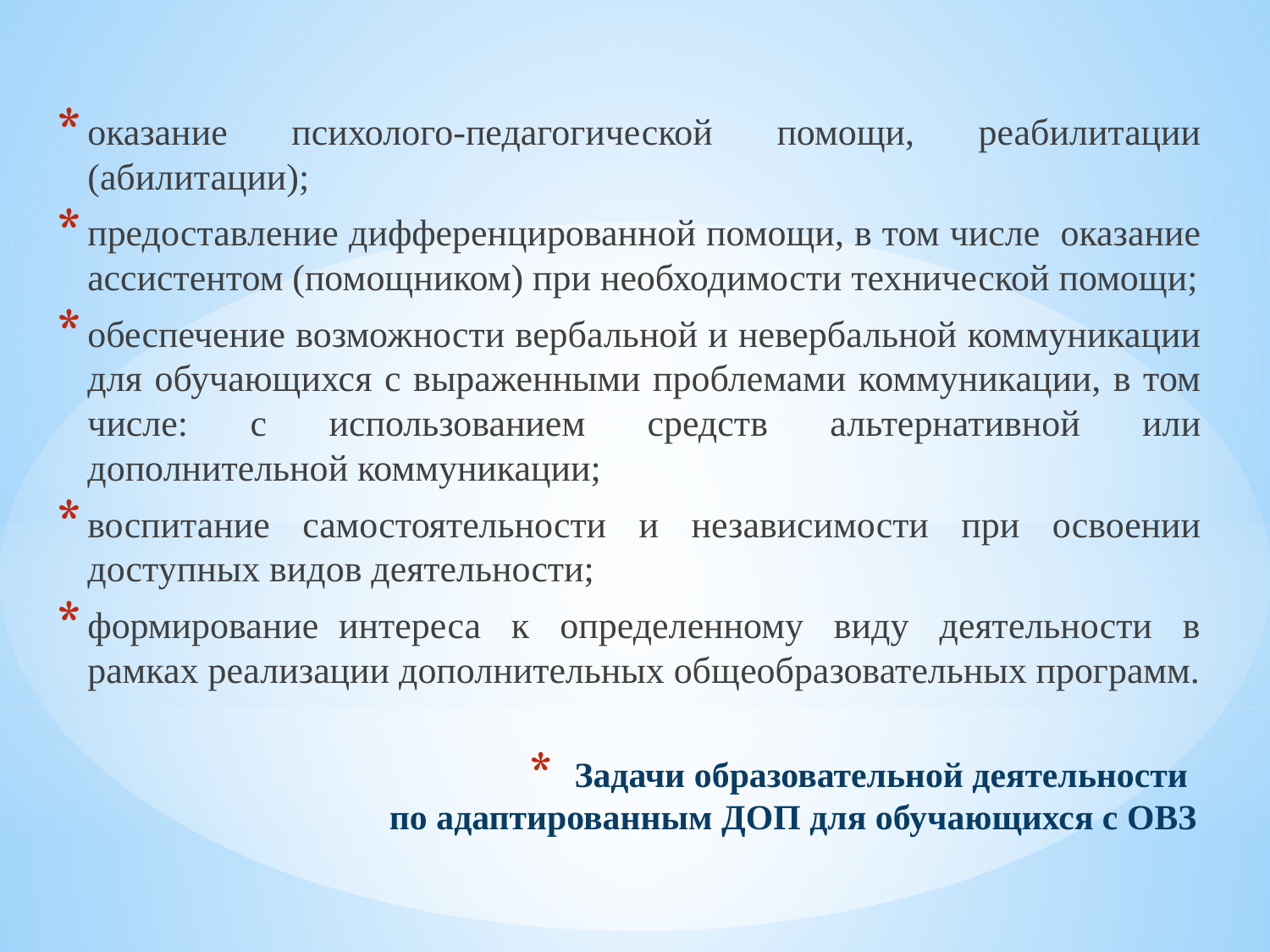

оказание психолого-педагогической помощи, реабилитации (абилитации);
предоставление дифференцированной помощи, в том числе  оказание ассистентом (помощником) при необходимости технической помощи;
обеспечение возможности вербальной и невербальной коммуникации для обучающихся с выраженными проблемами коммуникации, в том числе: с использованием средств альтернативной или дополнительной коммуникации;
воспитание самостоятельности и независимости при освоении доступных видов деятельности;
формирование  интереса   к   определенному   виду   деятельности   в рамках реализации дополнительных общеобразовательных программ.

# Задачи образовательной деятельности по адаптированным ДОП для обучающихся с ОВЗ